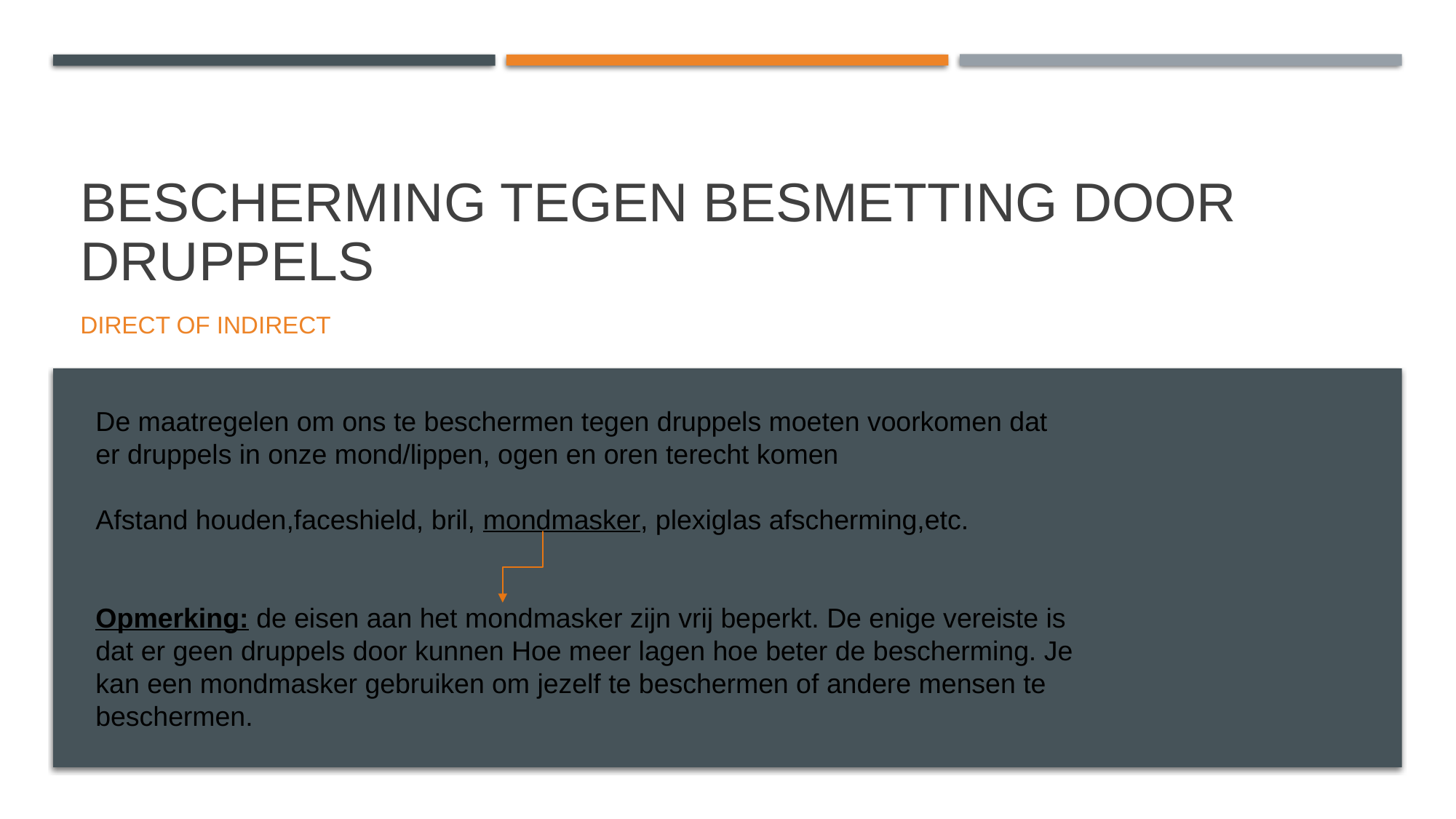

# Bescherming tegen besmetting door druppels
Direct of indirect
De maatregelen om ons te beschermen tegen druppels moeten voorkomen dat er druppels in onze mond/lippen, ogen en oren terecht komen

Afstand houden,faceshield, bril, mondmasker, plexiglas afscherming,etc.

Opmerking: de eisen aan het mondmasker zijn vrij beperkt. De enige vereiste is dat er geen druppels door kunnen Hoe meer lagen hoe beter de bescherming. Je kan een mondmasker gebruiken om jezelf te beschermen of andere mensen te beschermen.